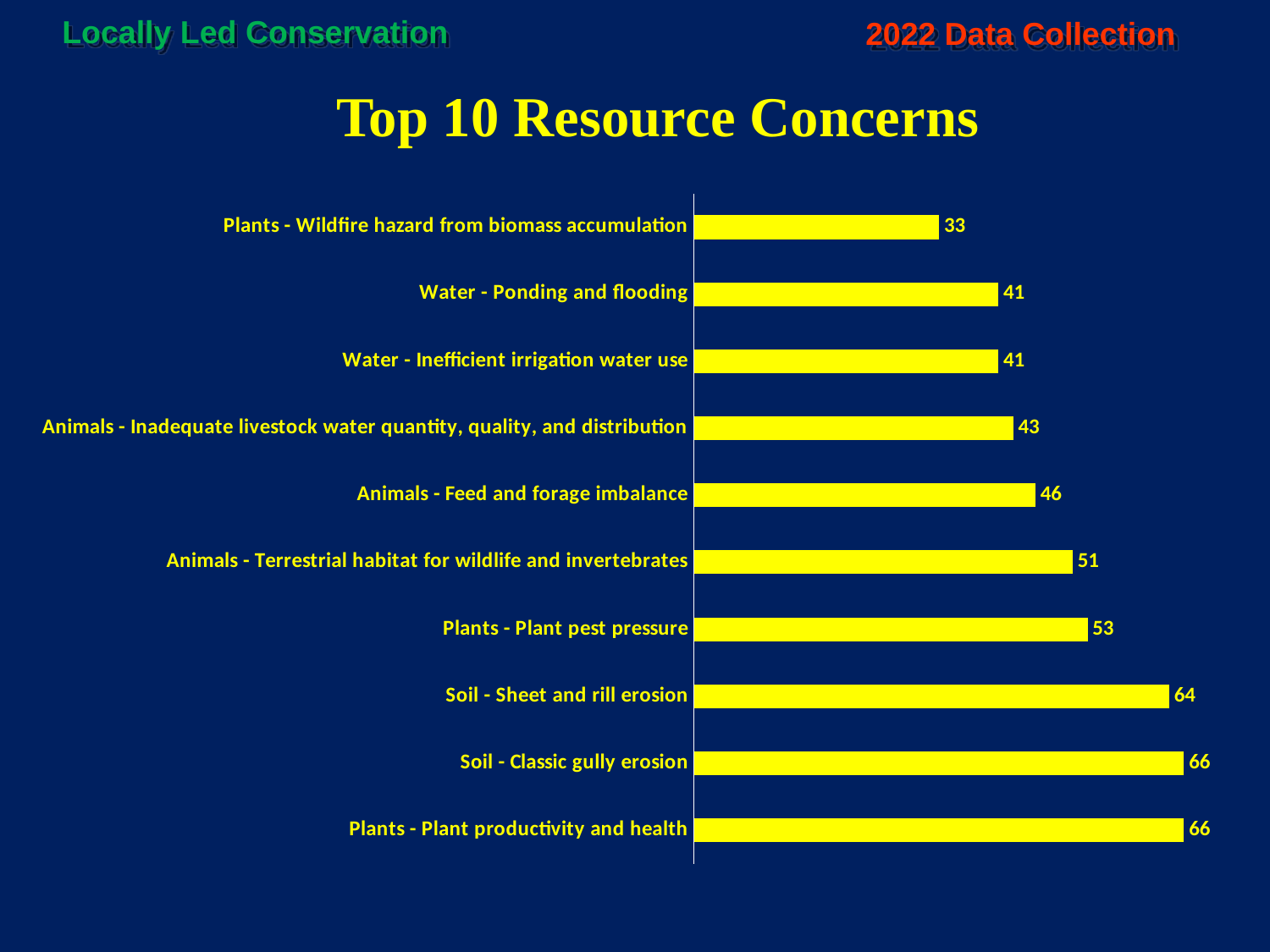

Locally Led Conservation
2022 Data Collection
 Top 10 Resource Concerns

### Chart

| Category |  |
|---|---|
| Plants - Plant productivity and health | 66.0 |
| Soil - Classic gully erosion | 66.0 |
| Soil - Sheet and rill erosion | 64.0 |
| Plants - Plant pest pressure | 53.0 |
| Animals - Terrestrial habitat for wildlife and invertebrates | 51.0 |
| Animals - Feed and forage imbalance | 46.0 |
| Animals - Inadequate livestock water quantity, quality, and distribution | 43.0 |
| Water - Inefficient irrigation water use | 41.0 |
| Water - Ponding and flooding | 41.0 |
| Plants - Wildfire hazard from biomass accumulation | 33.0 |